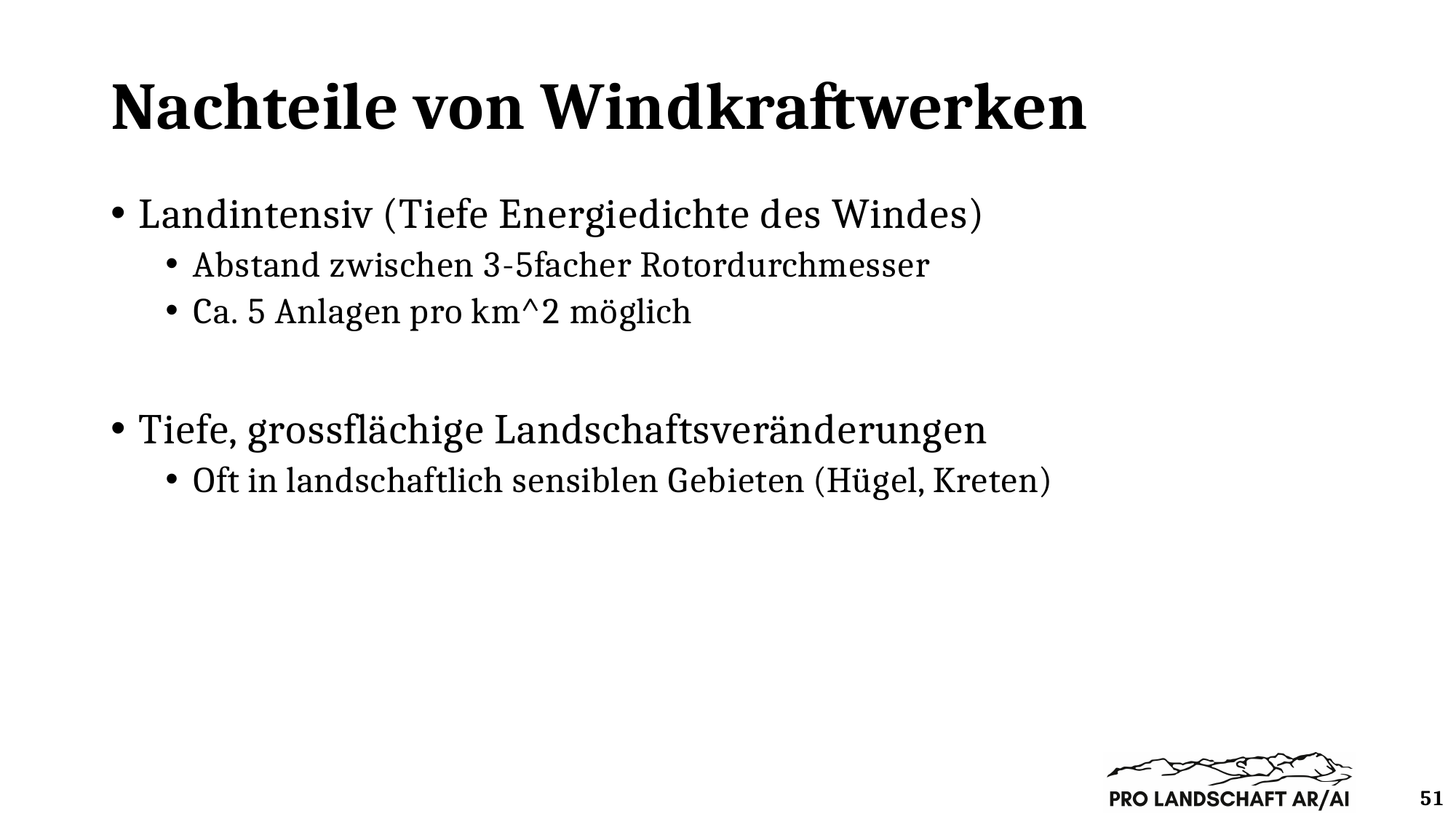

# Nachteile von Windkraftwerken
Landintensiv (Tiefe Energiedichte des Windes)
Abstand zwischen 3-5facher Rotordurchmesser
Ca. 5 Anlagen pro km^2 möglich

Tiefe, grossflächige Landschaftsveränderungen
Oft in landschaftlich sensiblen Gebieten (Hügel, Kreten)
51